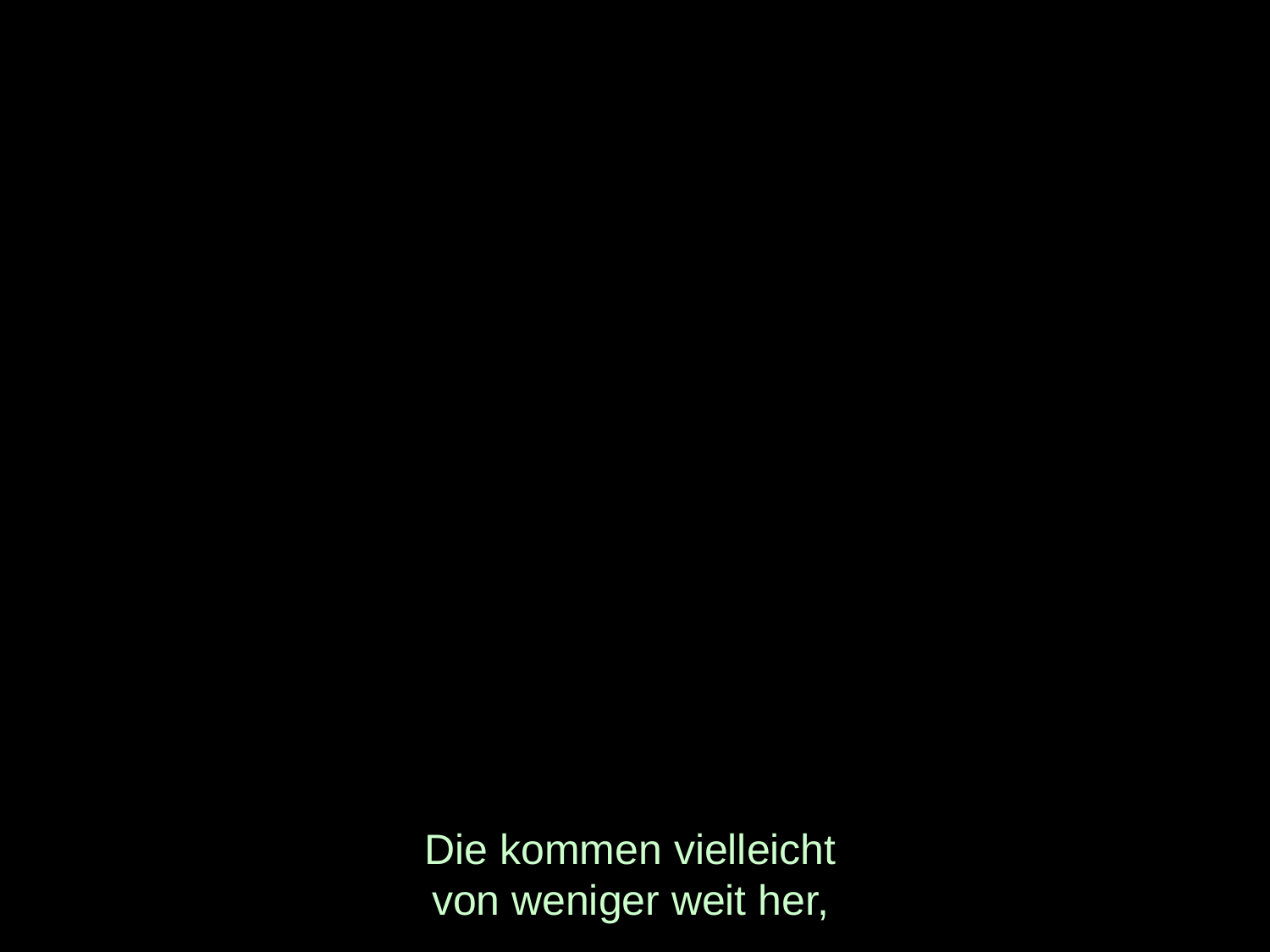

# Die kommen vielleicht von weniger weit her,